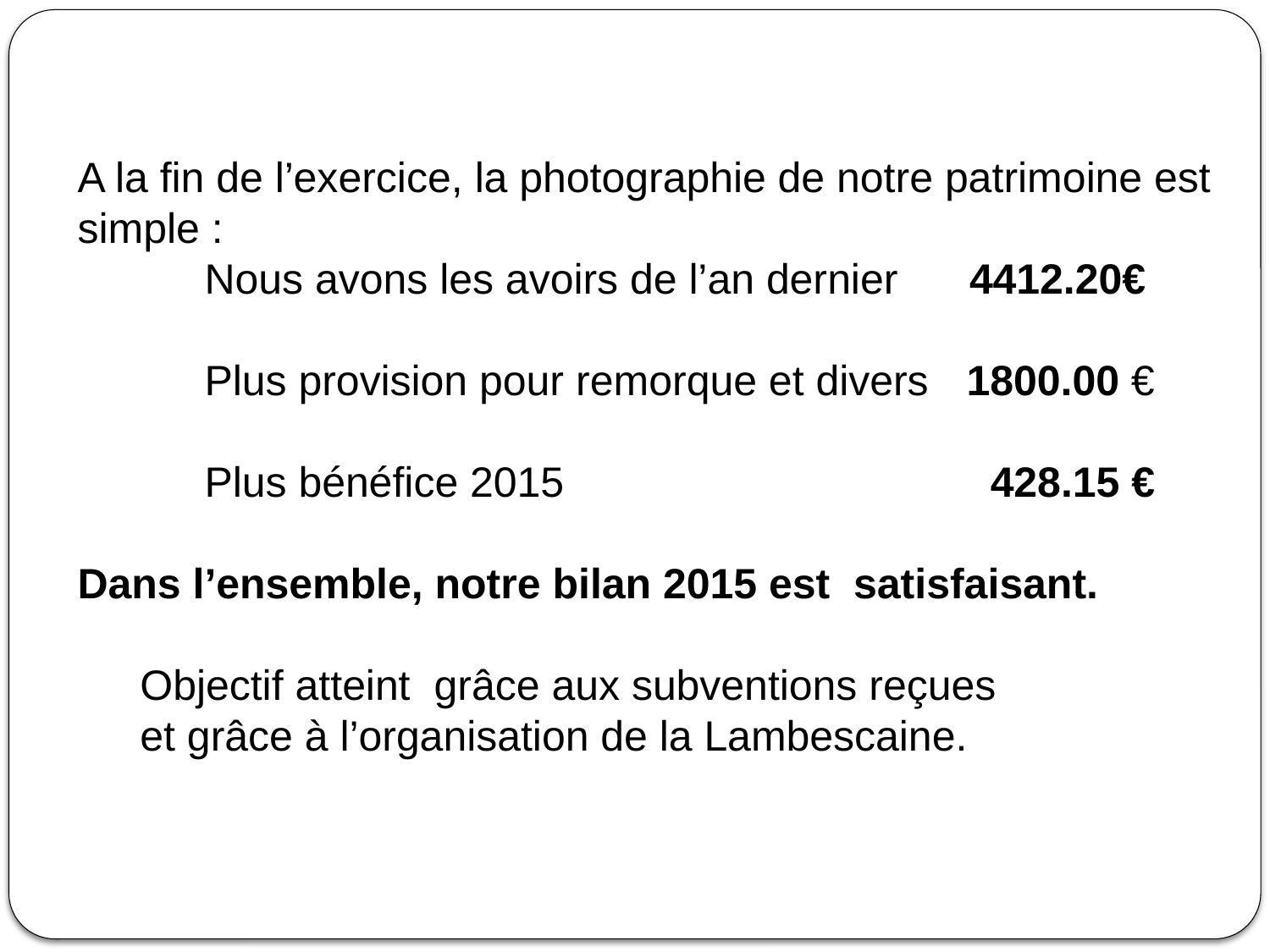

A la fin de l’exercice, la photographie de notre patrimoine est simple :
	Nous avons les avoirs de l’an dernier      4412.20€

	Plus provision pour remorque et divers	1800.00 €

	Plus bénéfice 2015			     	  428.15 €

Dans l’ensemble, notre bilan 2015 est  satisfaisant.

Objectif atteint  grâce aux subventions reçues
et grâce à l’organisation de la Lambescaine.